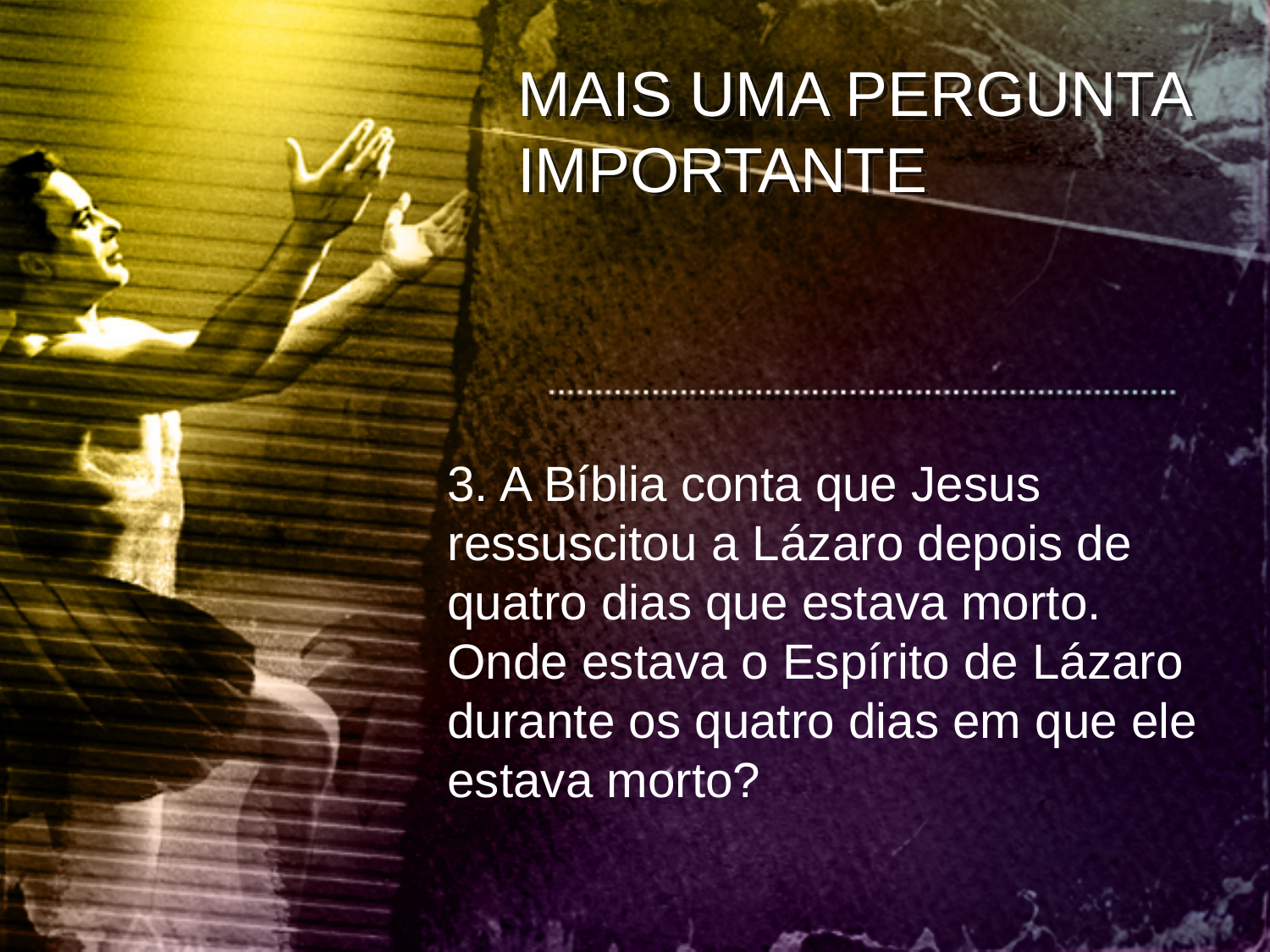

MAIS UMA PERGUNTA IMPORTANTE
3. A Bíblia conta que Jesus ressuscitou a Lázaro depois de quatro dias que estava morto. Onde estava o Espírito de Lázaro durante os quatro dias em que ele estava morto?